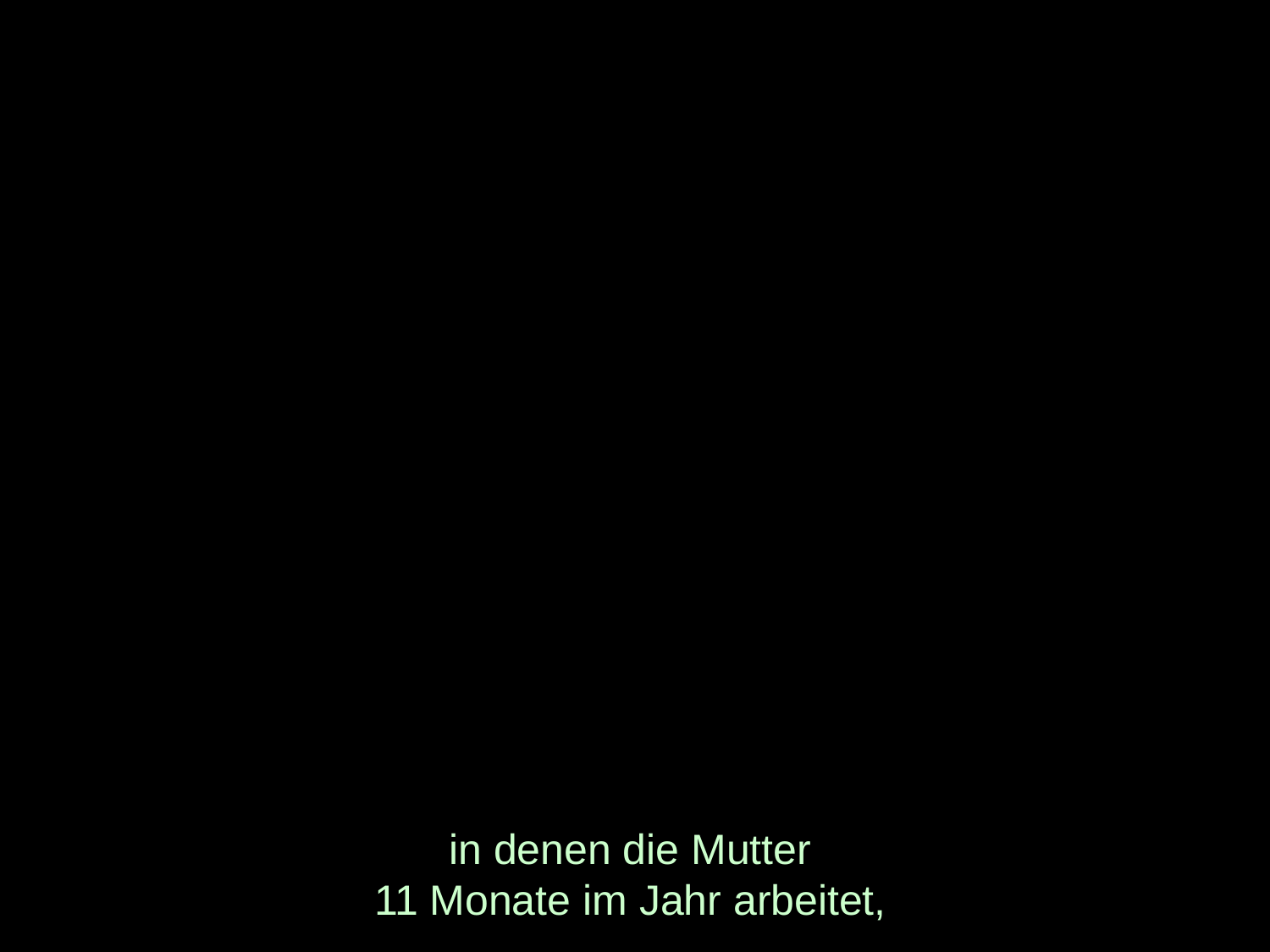

# in denen die Mutter 11 Monate im Jahr arbeitet,